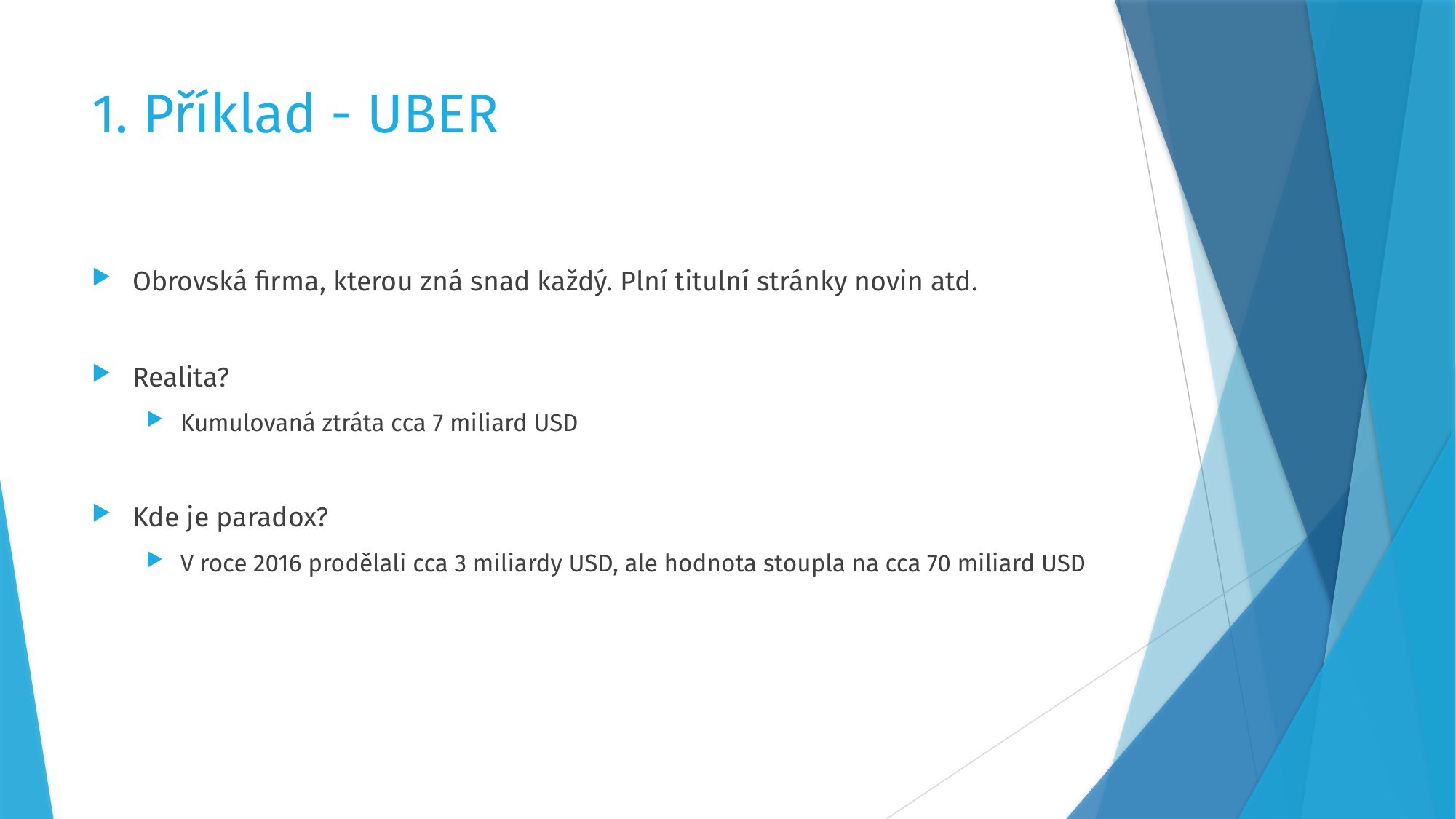

# 1. Příklad - UBER
Obrovská firma, kterou zná snad každý. Plní titulní stránky novin atd.

Realita?
Kumulovaná ztráta cca 7 miliard USD

Kde je paradox?
V roce 2016 prodělali cca 3 miliardy USD, ale hodnota stoupla na cca 70 miliard USD